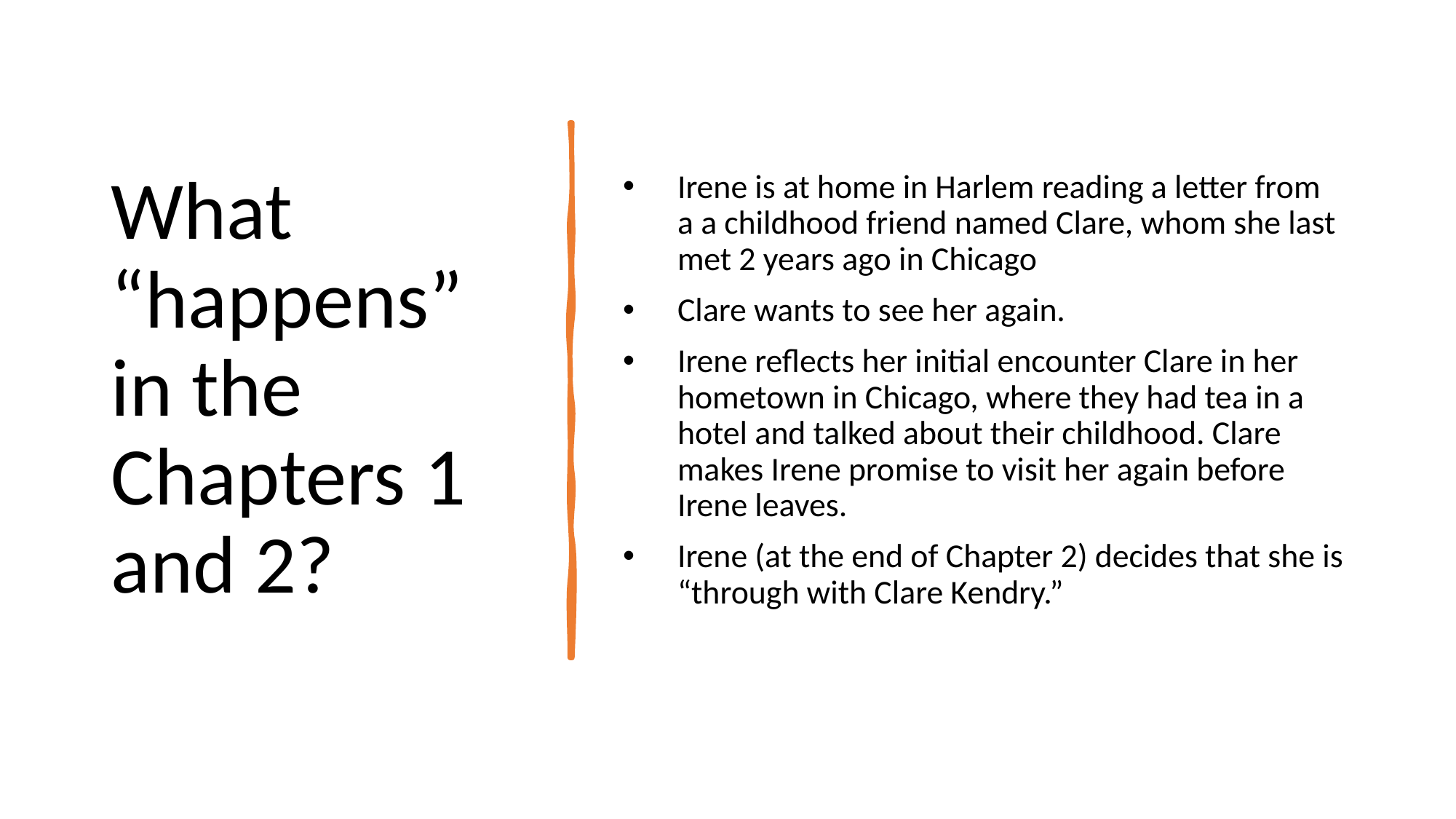

# What “happens” in the Chapters 1 and 2?
Irene is at home in Harlem reading a letter from a a childhood friend named Clare, whom she last met 2 years ago in Chicago
Clare wants to see her again.
Irene reflects her initial encounter Clare in her hometown in Chicago, where they had tea in a hotel and talked about their childhood. Clare makes Irene promise to visit her again before Irene leaves.
Irene (at the end of Chapter 2) decides that she is “through with Clare Kendry.”